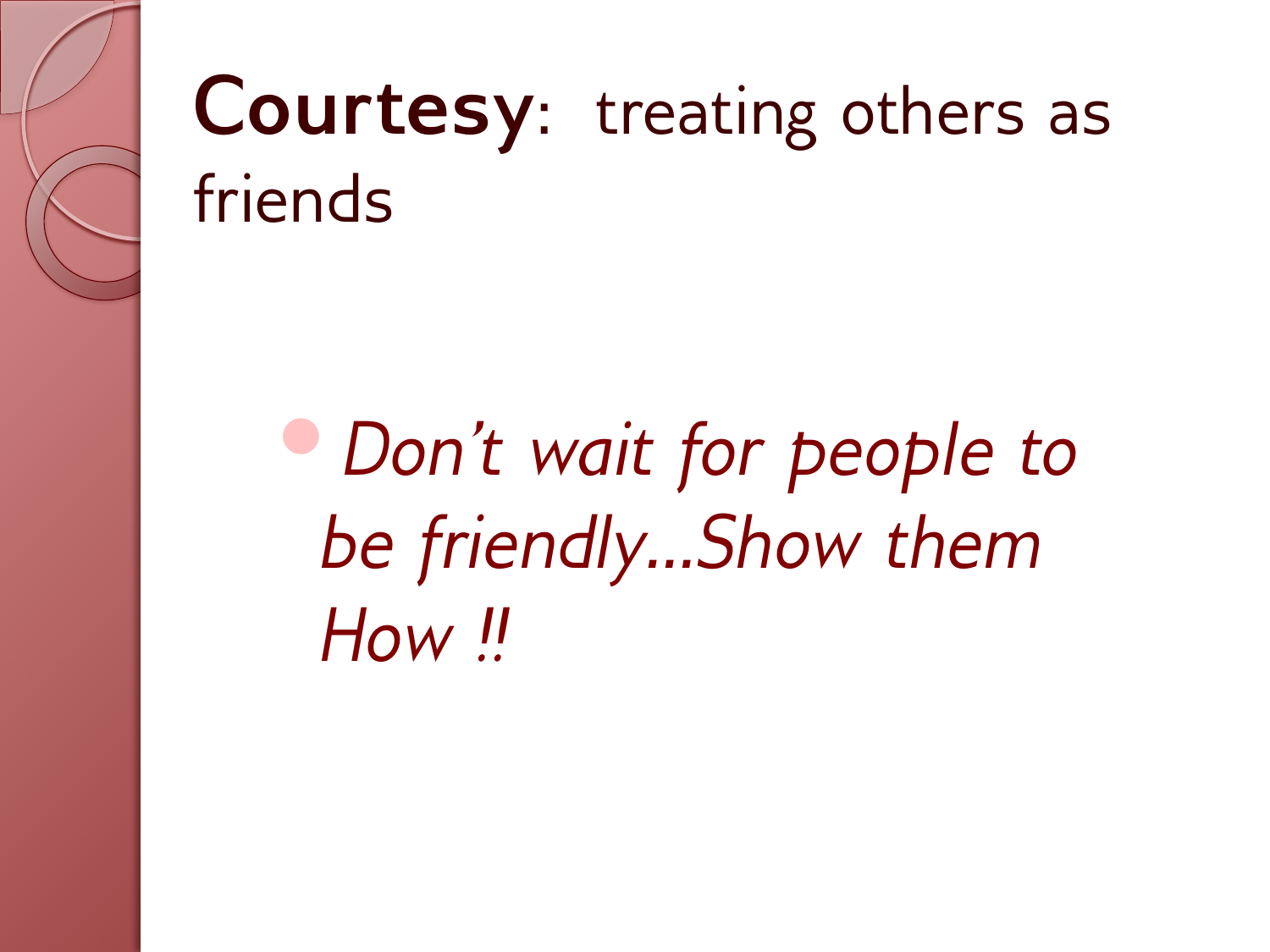

# Courtesy:  treating others as friends
Don’t wait for people to be friendly…Show them How !!